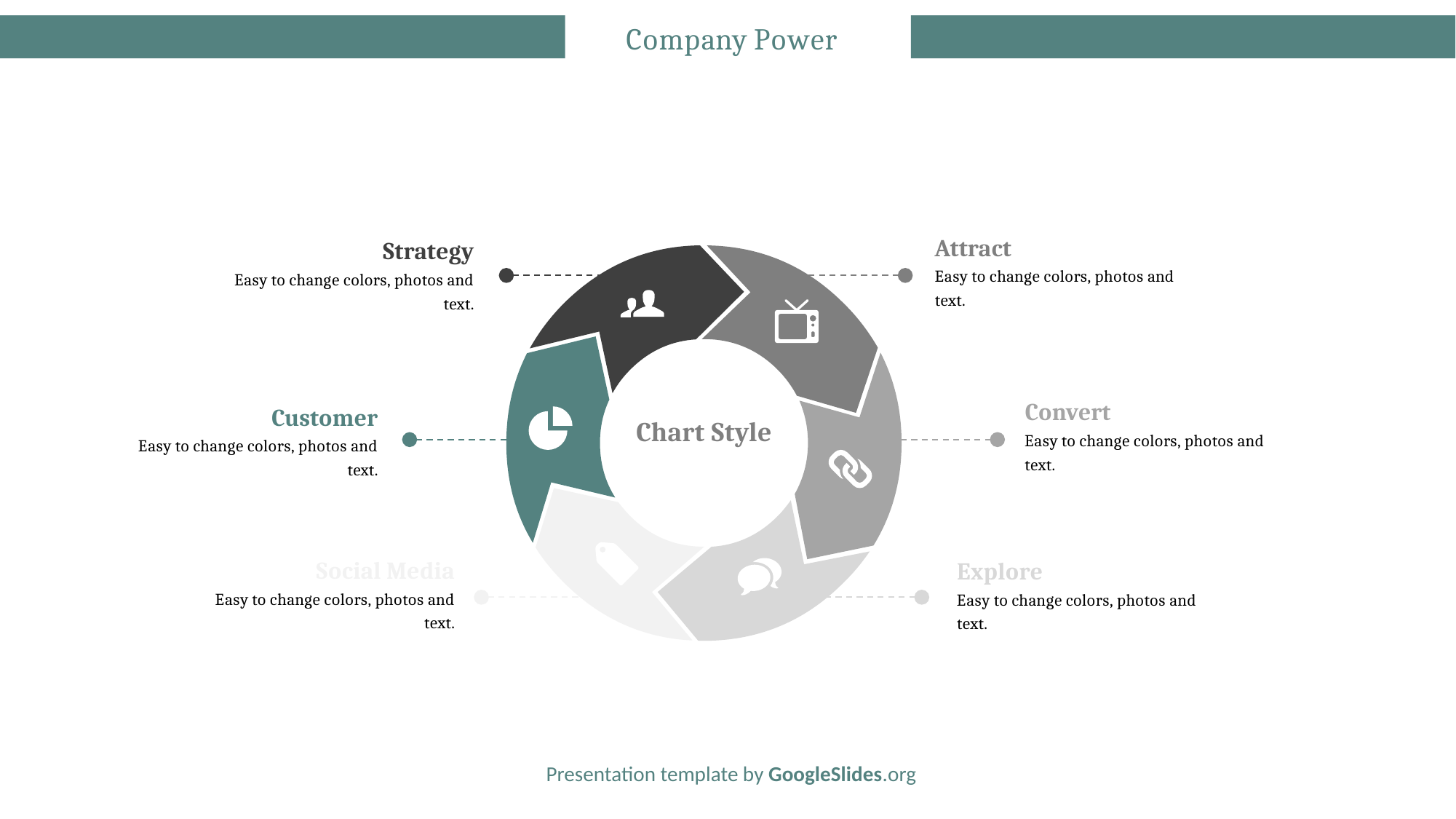

# Company Power
Attract
Easy to change colors, photos and text.
Strategy
Easy to change colors, photos and text.

Chart Style

Convert
Easy to change colors, photos and text.
Customer
Easy to change colors, photos and text.
Social Media
Easy to change colors, photos and text.
Explore
Easy to change colors, photos and text.
Presentation template by GoogleSlides.org